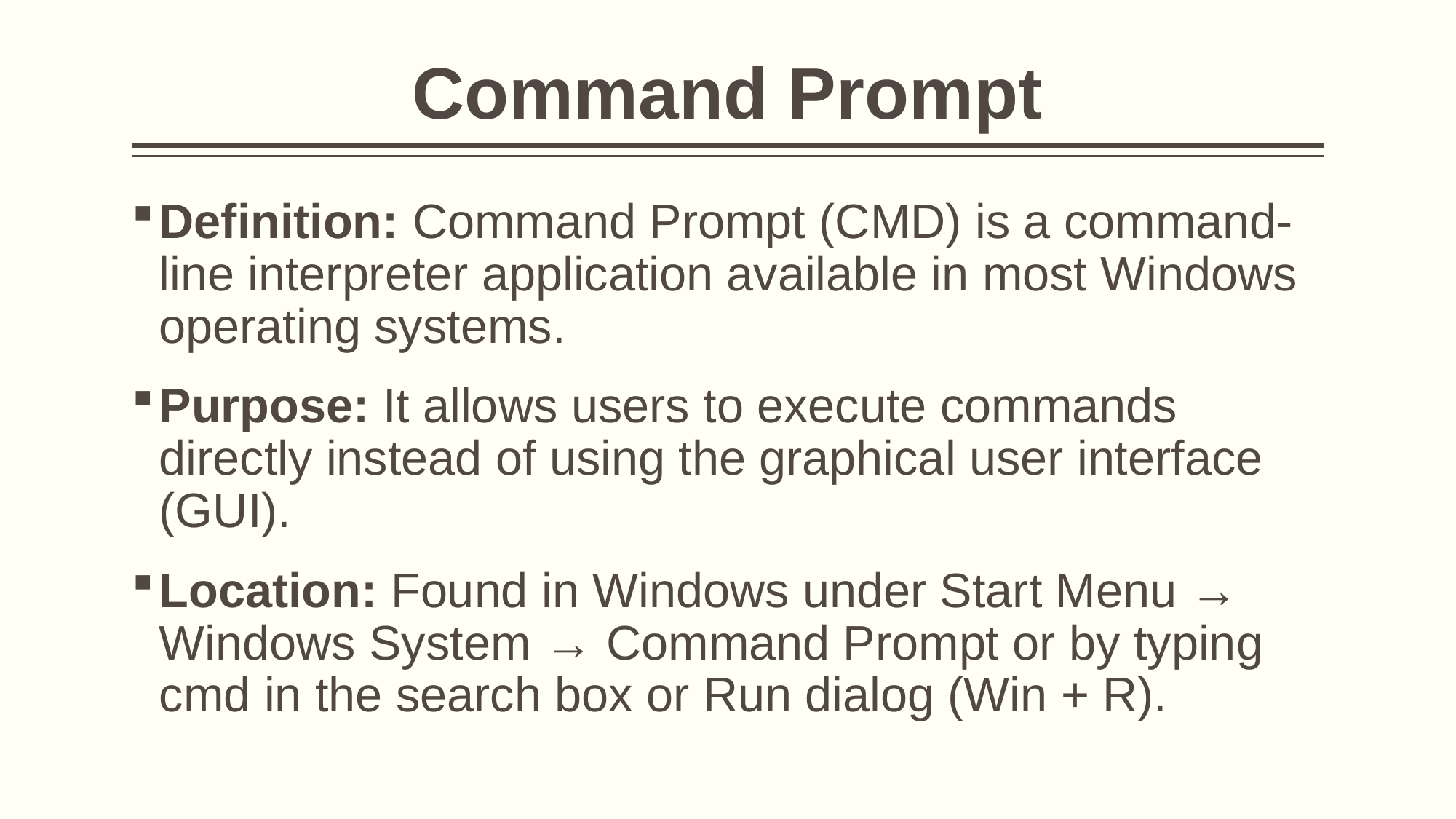

# Command Prompt
Definition: Command Prompt (CMD) is a command-line interpreter application available in most Windows operating systems.
Purpose: It allows users to execute commands directly instead of using the graphical user interface (GUI).
Location: Found in Windows under Start Menu → Windows System → Command Prompt or by typing cmd in the search box or Run dialog (Win + R).